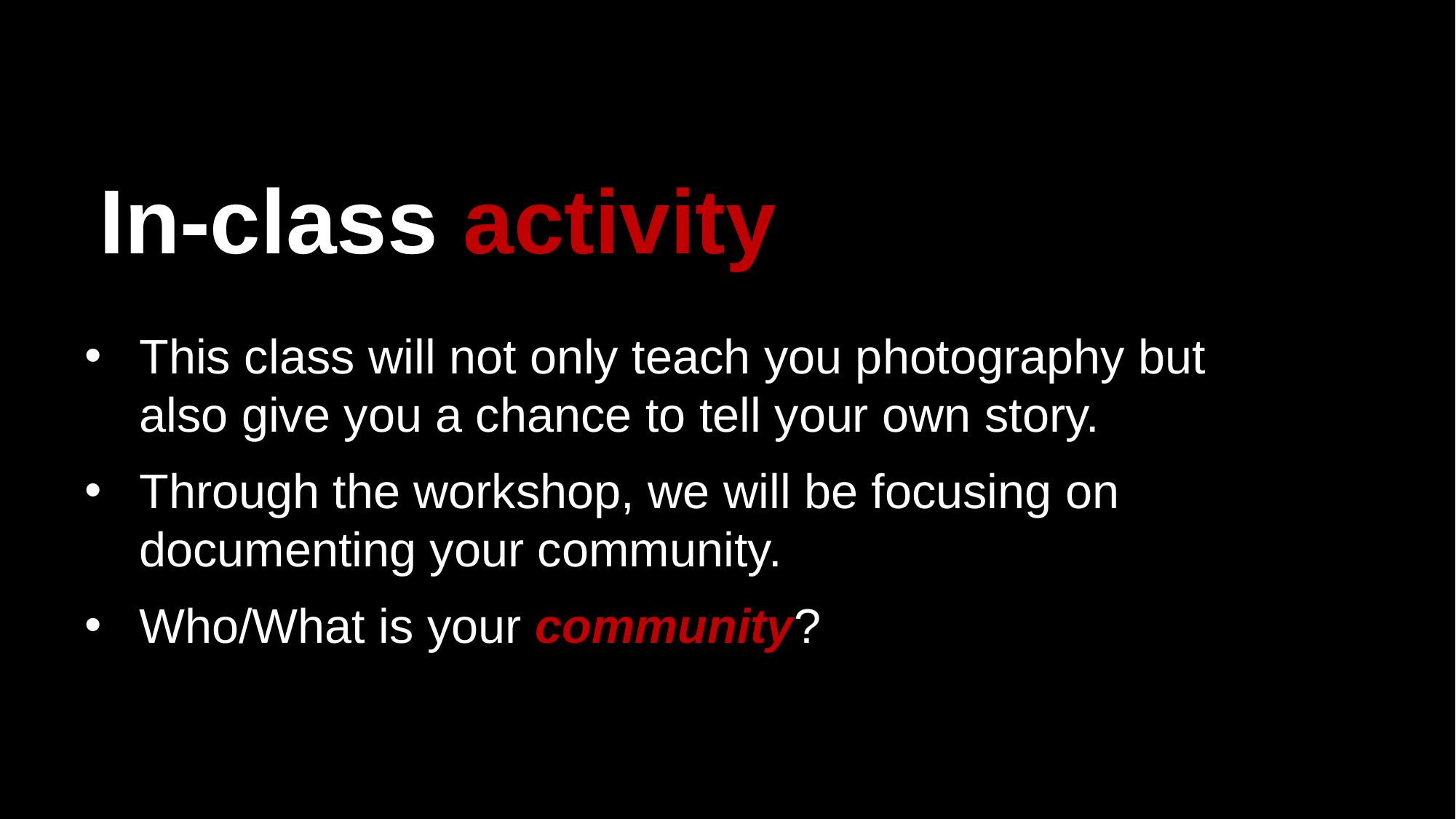

# In-class activity
This class will not only teach you photography but also give you a chance to tell your own story.
Through the workshop, we will be focusing on documenting your community.
Who/What is your community?